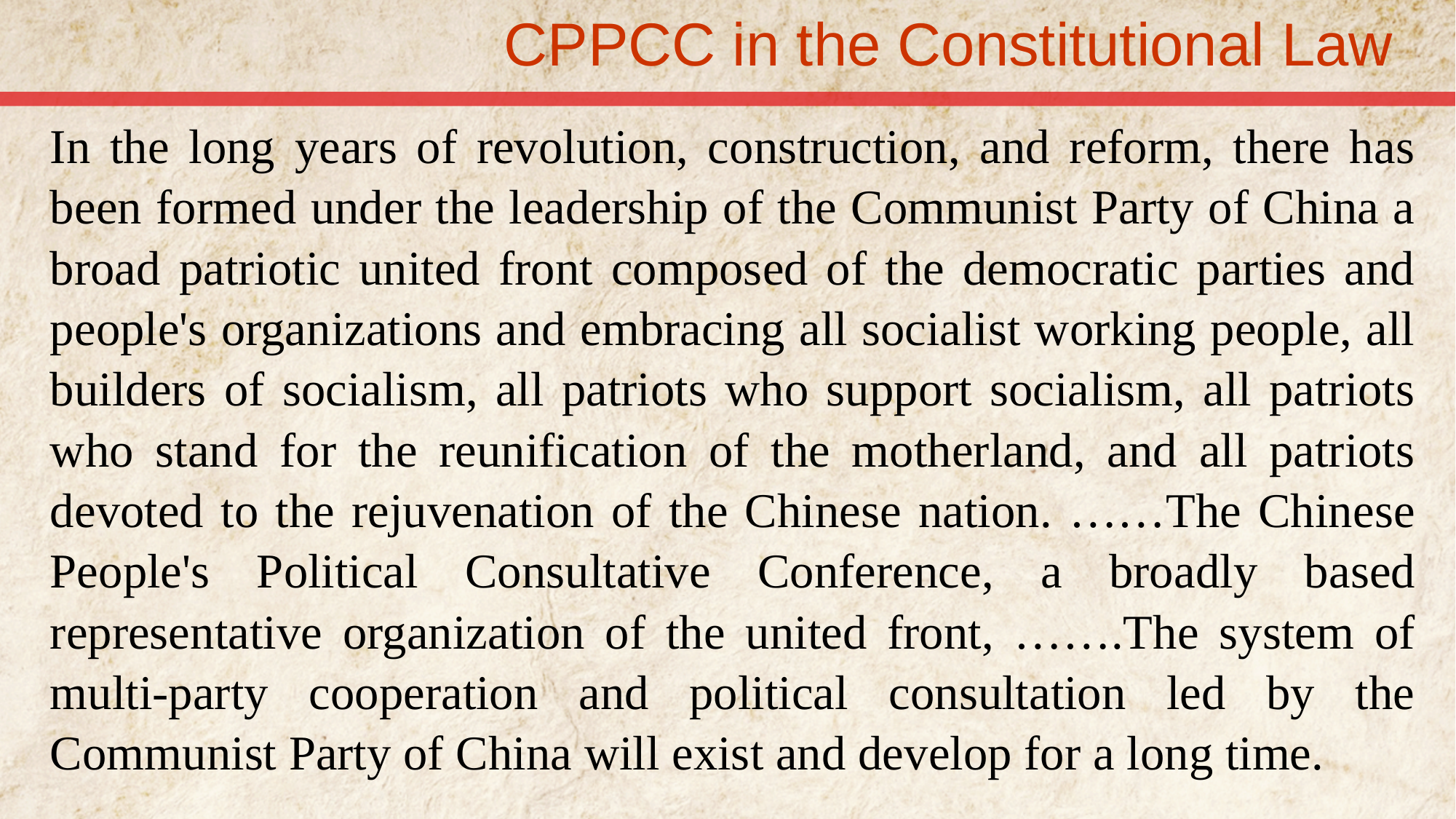

# CPPCC in the Constitutional Law
In the long years of revolution, construction, and reform, there has been formed under the leadership of the Communist Party of China a broad patriotic united front composed of the democratic parties and people's organizations and embracing all socialist working people, all builders of socialism, all patriots who support socialism, all patriots who stand for the reunification of the motherland, and all patriots devoted to the rejuvenation of the Chinese nation. ……The Chinese People's Political Consultative Conference, a broadly based representative organization of the united front, …….The system of multi-party cooperation and political consultation led by the Communist Party of China will exist and develop for a long time.